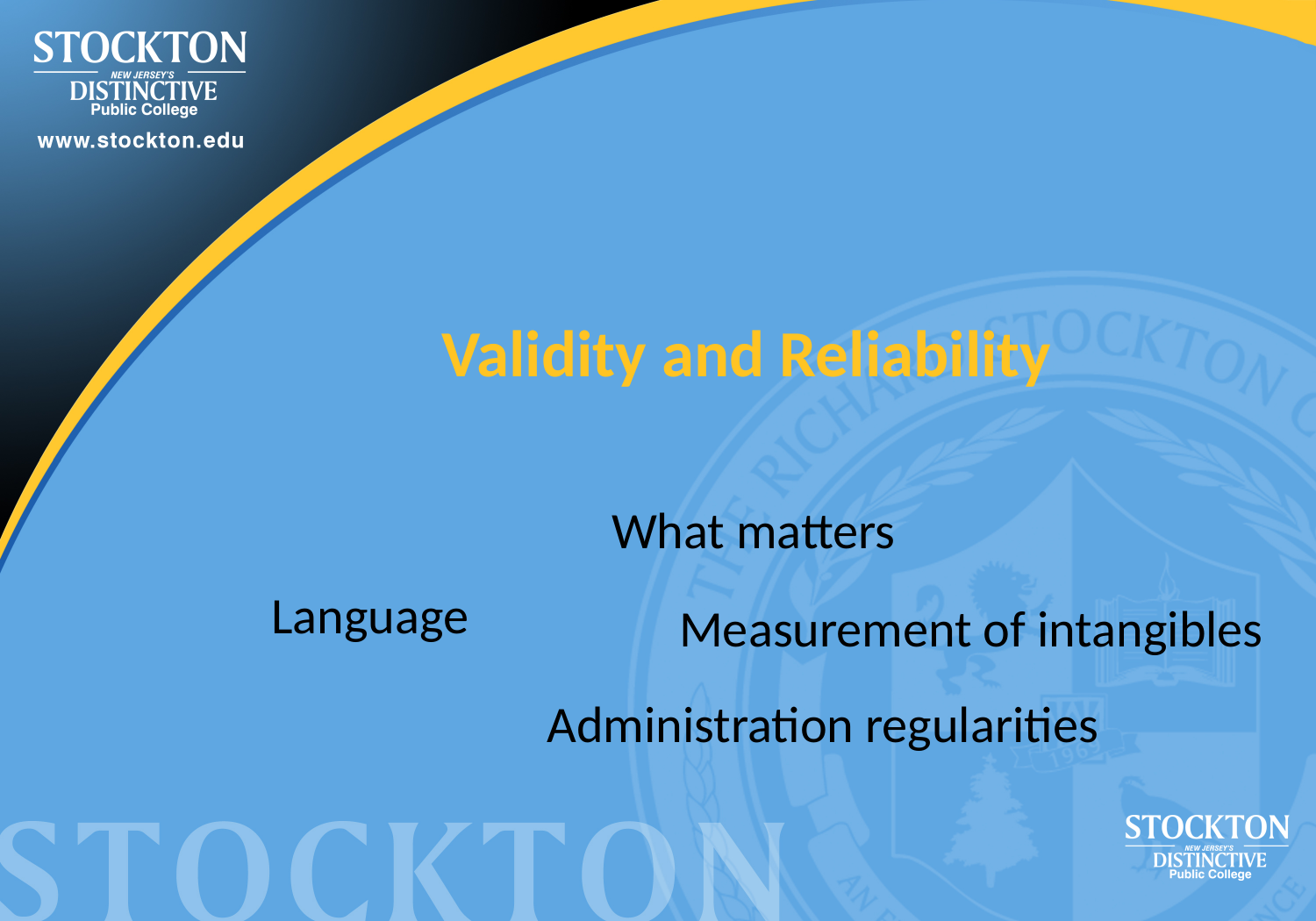

Validity and Reliability
What matters
Language
Measurement of intangibles
Administration regularities